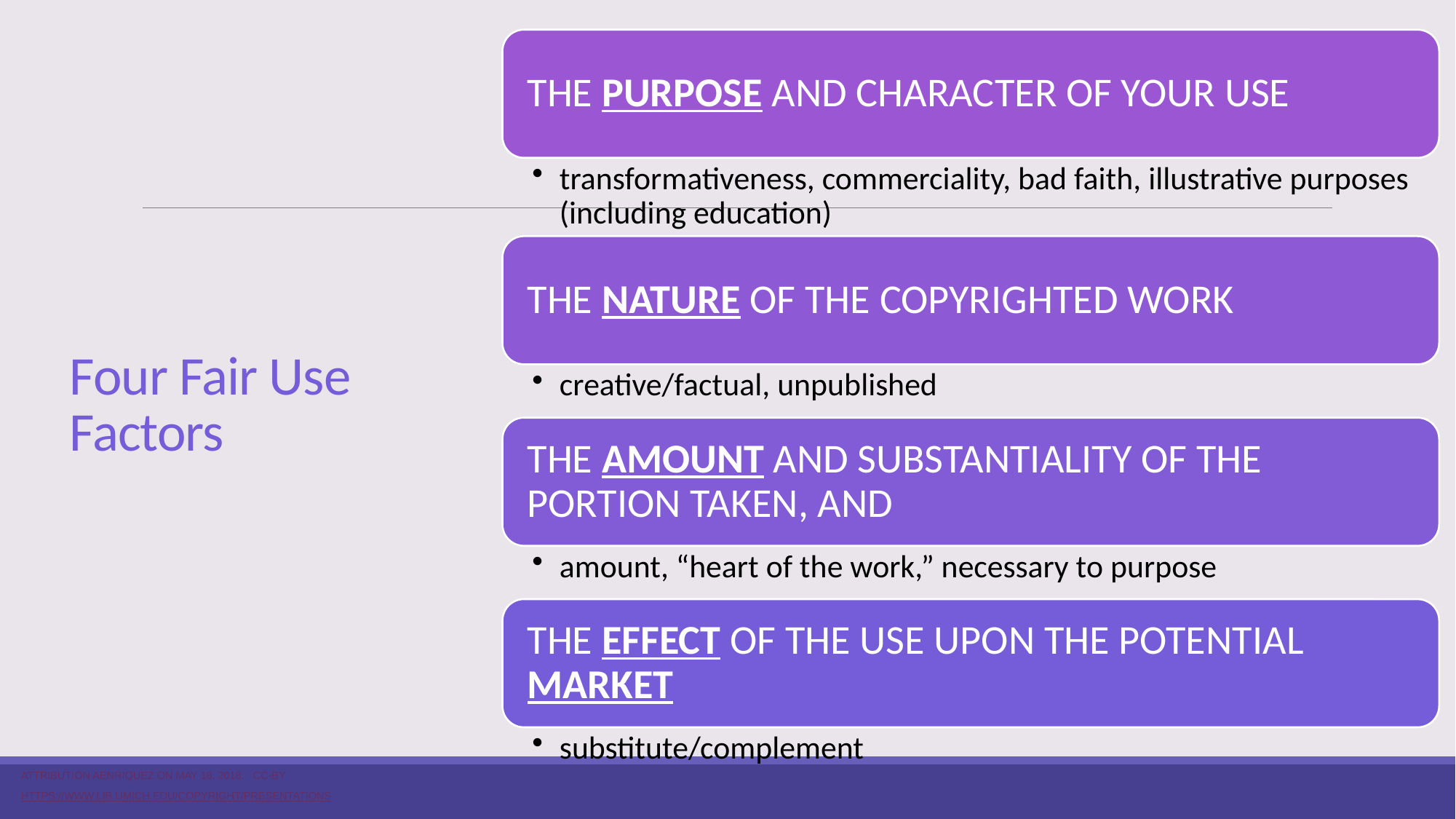

THE PURPOSE AND CHARACTER OF YOUR USE
transformativeness, commerciality, bad faith, illustrative purposes (including education)
THE NATURE OF THE COPYRIGHTED WORK
creative/factual, unpublished
THE AMOUNT AND SUBSTANTIALITY OF THE PORTION TAKEN, AND
amount, “heart of the work,” necessary to purpose
THE EFFECT OF THE USE UPON THE POTENTIAL MARKET
substitute/complement
# Four Fair Use Factors
Attribution AEnriquez on May 18, 2018.   CC-BY
https://www.lib.umich.edu/copyright/presentations